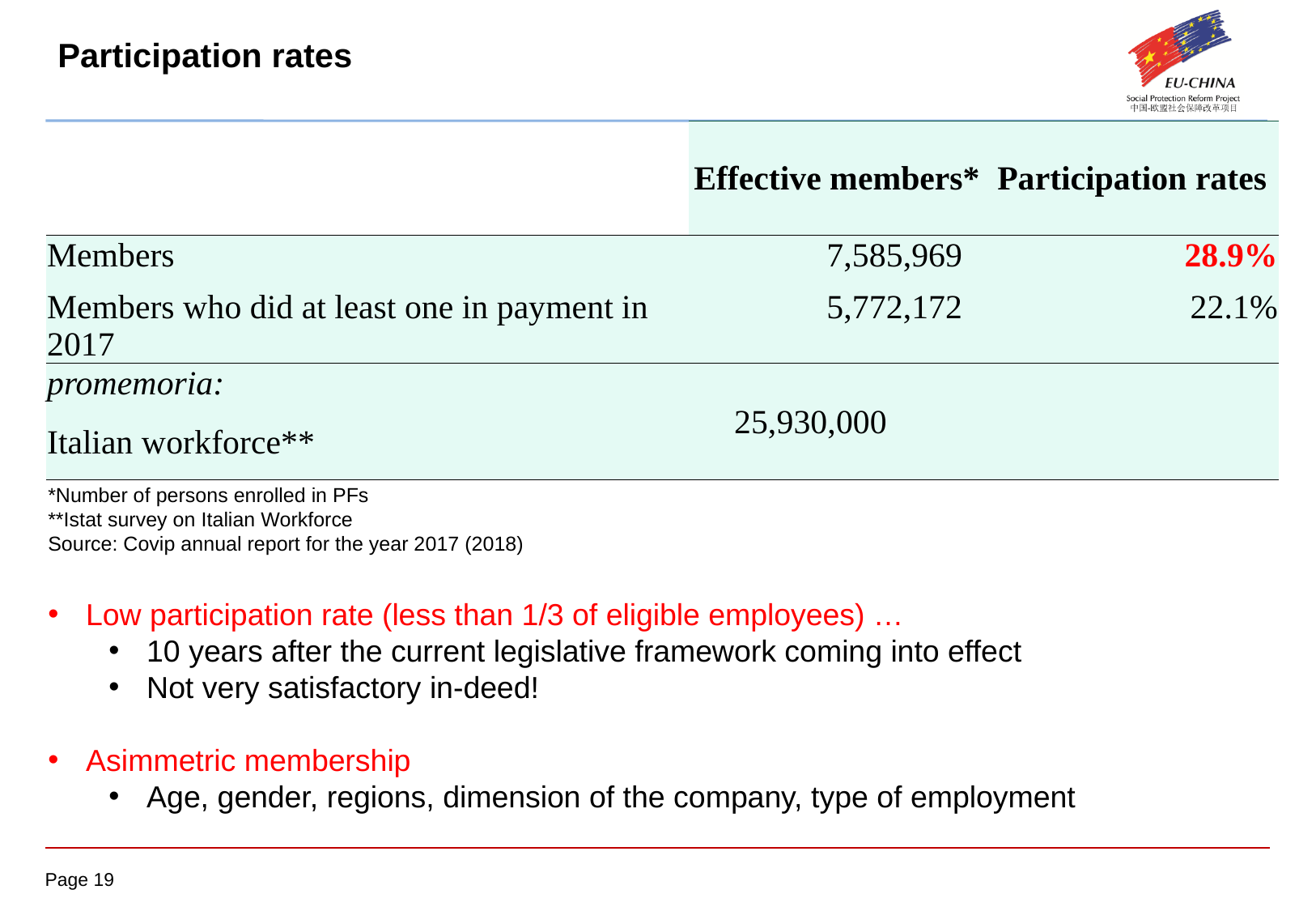

# Participation rates
|  | Effective members\* | Participation rates |
| --- | --- | --- |
| Members | 7,585,969 | 28.9% |
| Members who did at least one in payment in 2017 | 5,772,172 | 22.1% |
| promemoria: | 25,930,000 |  |
| Italian workforce\*\* |  |  |
*Number of persons enrolled in PFs
**Istat survey on Italian Workforce
Source: Covip annual report for the year 2017 (2018)
Low participation rate (less than 1/3 of eligible employees) …
10 years after the current legislative framework coming into effect
Not very satisfactory in-deed!

Asimmetric membership
Age, gender, regions, dimension of the company, type of employment